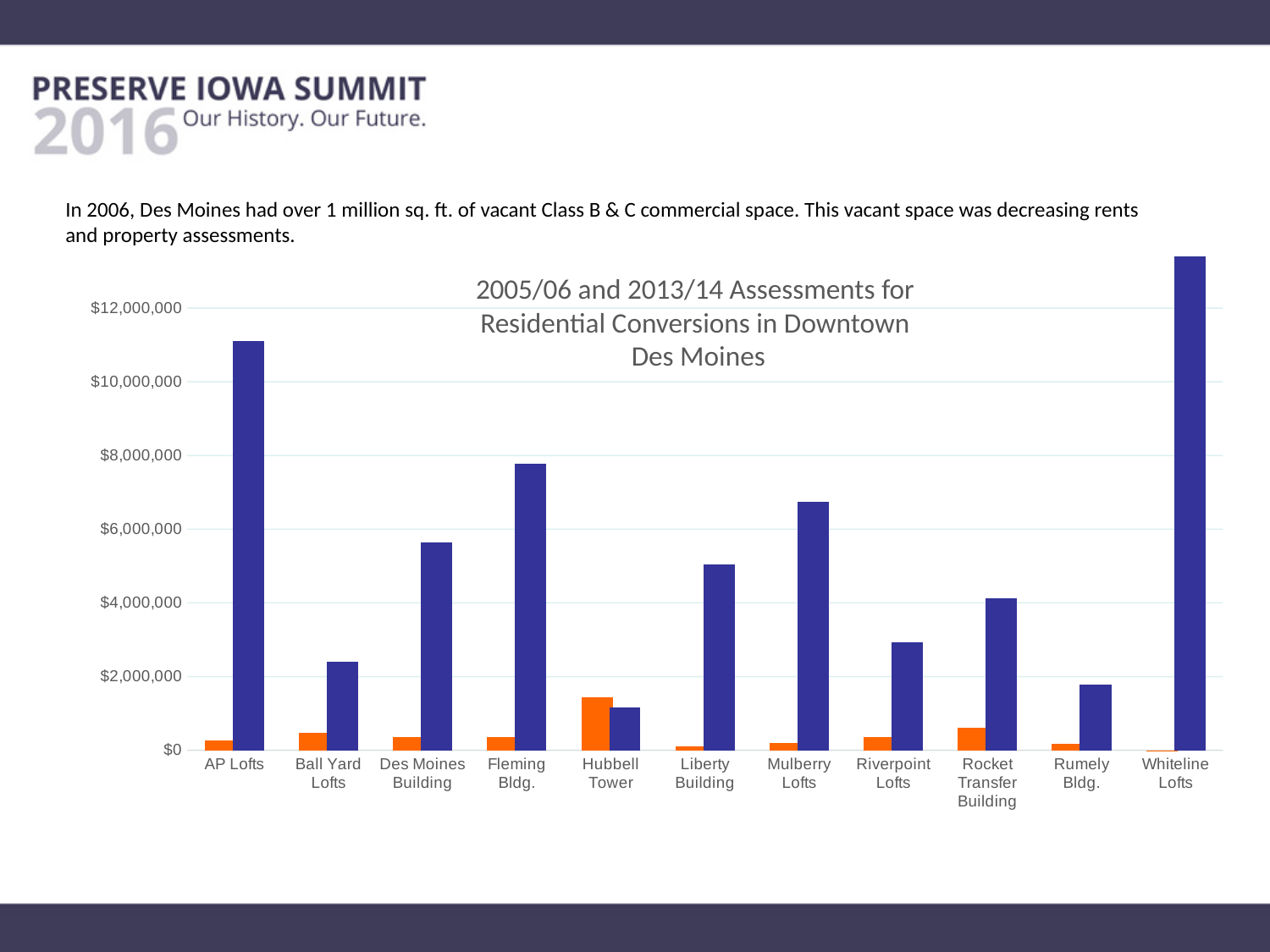

In 2006, Des Moines had over 1 million sq. ft. of vacant Class B & C commercial space. This vacant space was decreasing rents and property assessments.

### Chart

| Category |  |  |
|---|---|---|
| AP Lofts | 273600.0 | 11110000.0 |
| Ball Yard Lofts | 474500.0 | 2410000.0 |
| Des Moines Building | 365000.0 | 5637240.0 |
| Fleming Bldg. | 355000.0 | 7769000.0 |
| Hubbell Tower | 1438410.0 | 1172760.0 |
| Liberty Building | 95250.0 | 5033900.0 |
| Mulberry Lofts | 189000.0 | 6739300.0 |
| Riverpoint Lofts | 357000.0 | 2940200.0 |
| Rocket Transfer Building | 602000.0 | 4120000.0 |
| Rumely Bldg. | 164500.0 | 1777000.0 |
| Whiteline Lofts | 100.0 | 13393600.0 |
2005/06 and 2013/14 Assessments for
Residential Conversions in Downtown
Des Moines